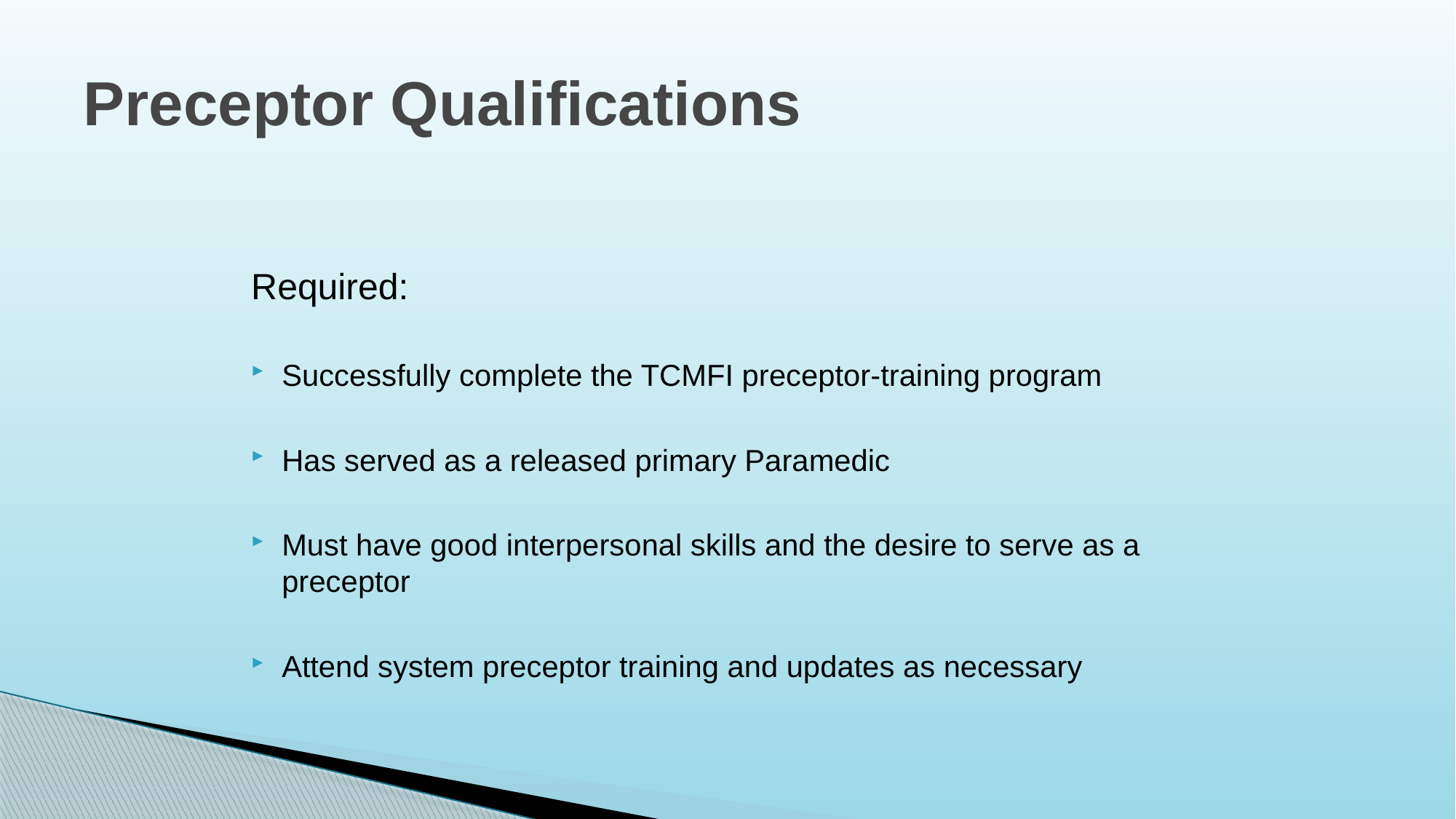

# Preceptor Qualifications

Required:

Successfully complete the TCMFI preceptor-training program

Has served as a released primary Paramedic

Must have good interpersonal skills and the desire to serve as a preceptor

Attend system preceptor training and updates as necessary